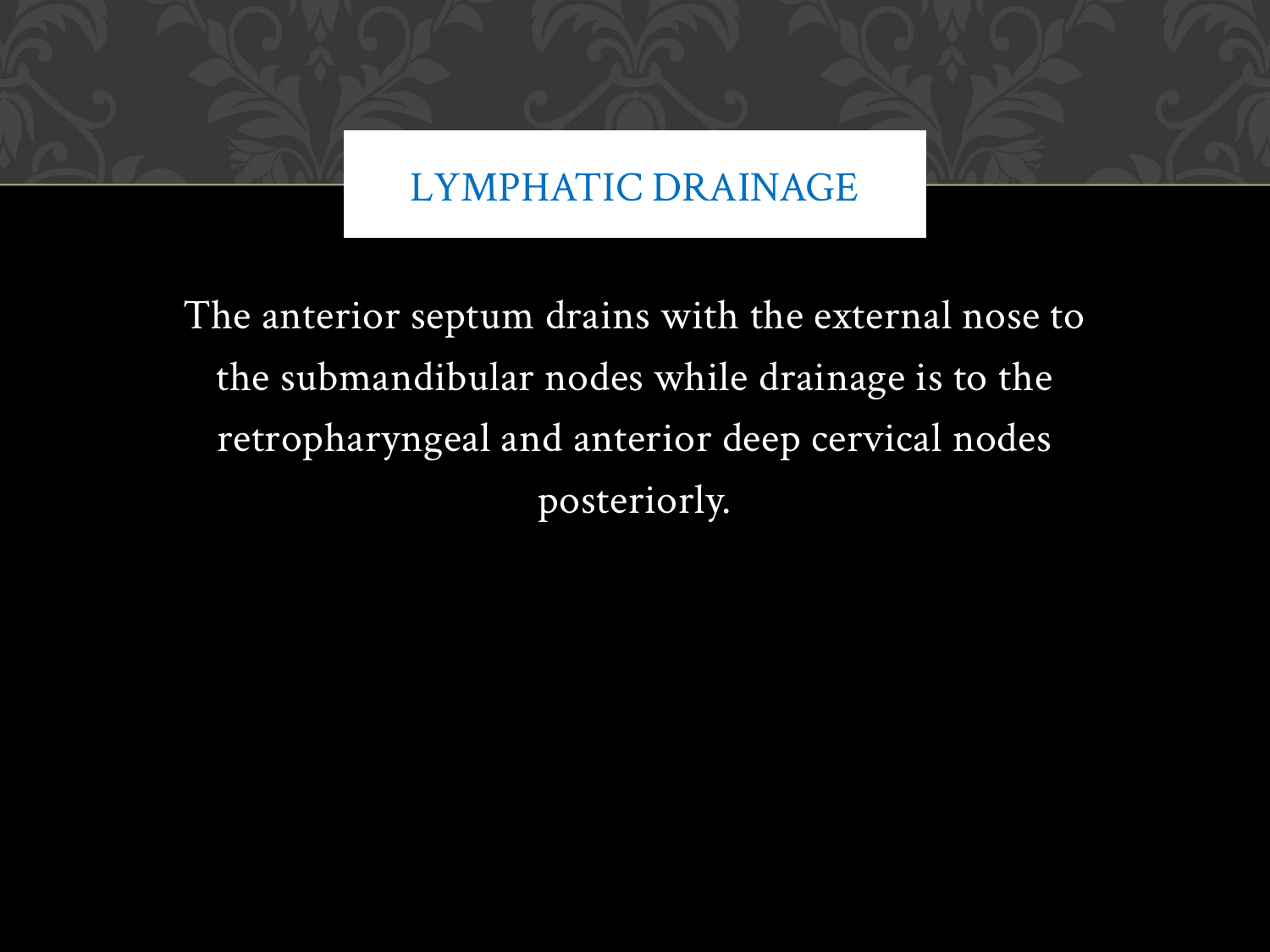

# Lymphatic drainage
The anterior septum drains with the external nose to
the submandibular nodes while drainage is to the
retropharyngeal and anterior deep cervical nodes
posteriorly.